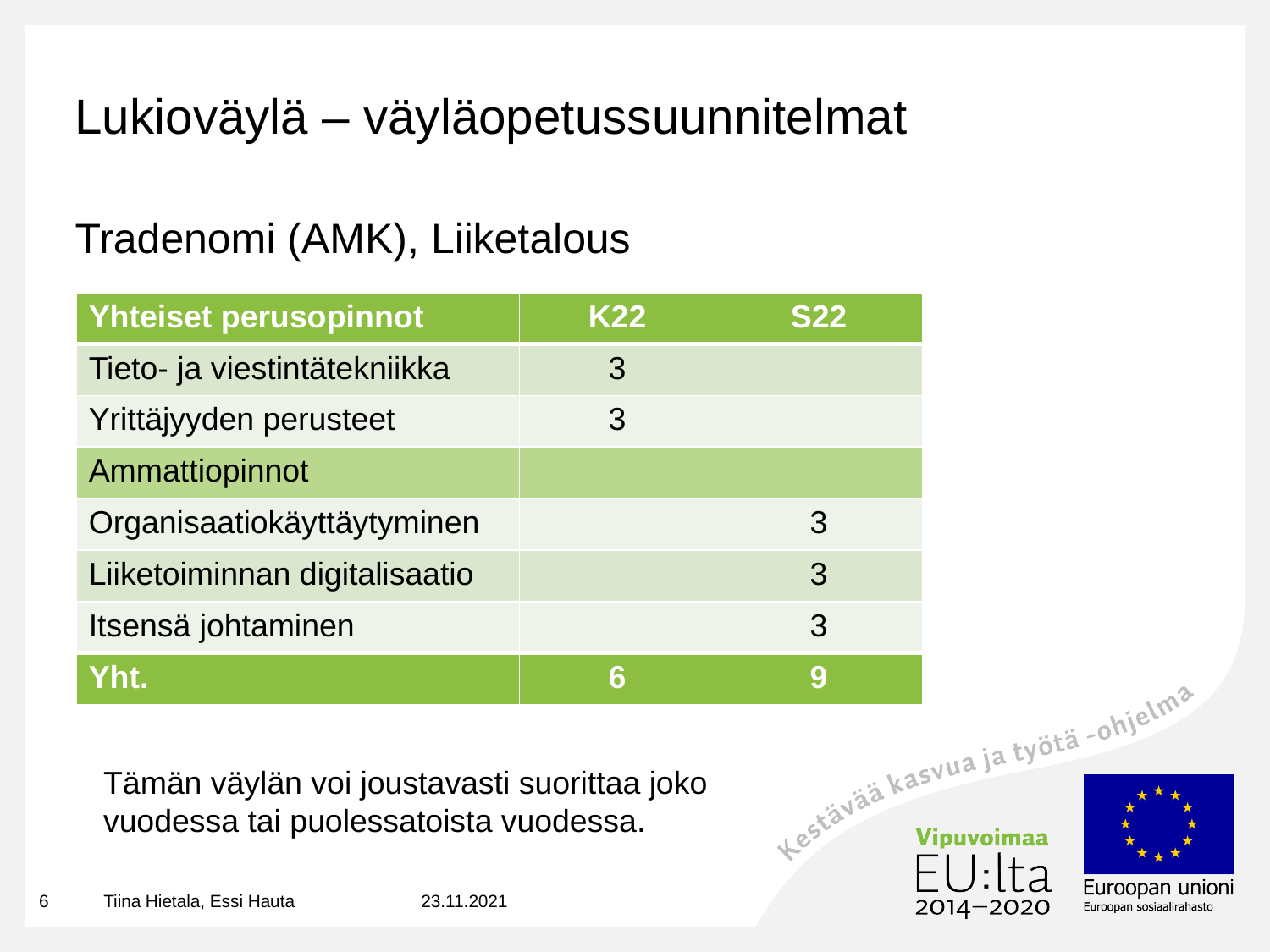

# Lukioväylä – väyläopetussuunnitelmat
Tradenomi (AMK), Liiketalous

| Yhteiset perusopinnot | K22 | S22 |
| --- | --- | --- |
| Tieto- ja viestintätekniikka | 3 |  |
| Yrittäjyyden perusteet | 3 |  |
| Ammattiopinnot |  |  |
| Organisaatiokäyttäytyminen |  | 3 |
| Liiketoiminnan digitalisaatio |  | 3 |
| Itsensä johtaminen |  | 3 |
| Yht. | 6 | 9 |
Tämän väylän voi joustavasti suorittaa joko vuodessa tai puolessatoista vuodessa.
6
Tiina Hietala, Essi Hauta
23.11.2021